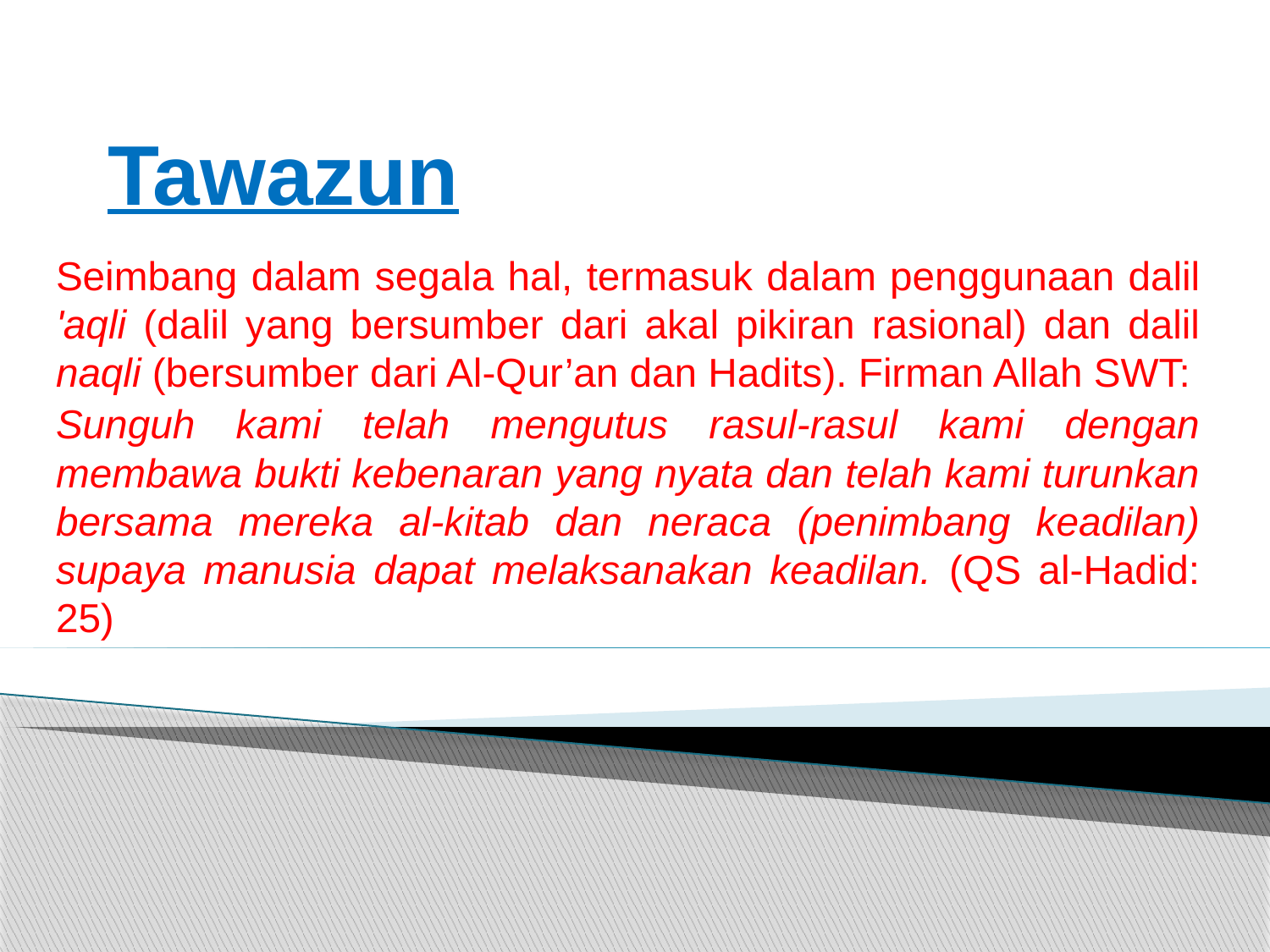

# Tawazun
Seimbang dalam segala hal, termasuk dalam penggunaan dalil 'aqli (dalil yang bersumber dari akal pikiran rasional) dan dalil naqli (bersumber dari Al-Qur’an dan Hadits). Firman Allah SWT:
Sunguh kami telah mengutus rasul-rasul kami dengan membawa bukti kebenaran yang nyata dan telah kami turunkan bersama mereka al-kitab dan neraca (penimbang keadilan) supaya manusia dapat melaksanakan keadilan. (QS al-Hadid: 25)